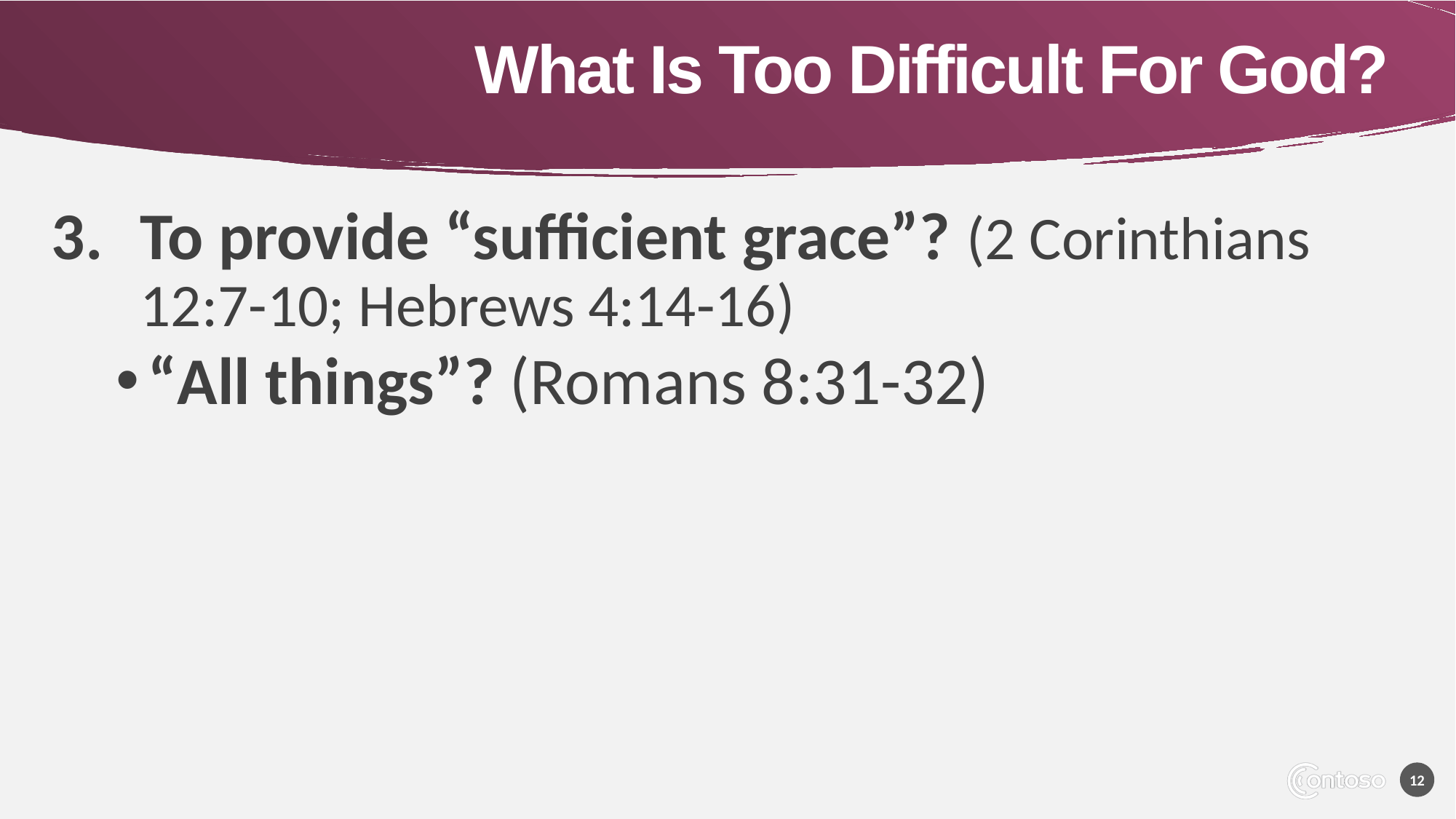

# What Is Too Difficult For God?
To provide “sufficient grace”? (2 Corinthians 12:7-10; Hebrews 4:14-16)
“All things”? (Romans 8:31-32)
12